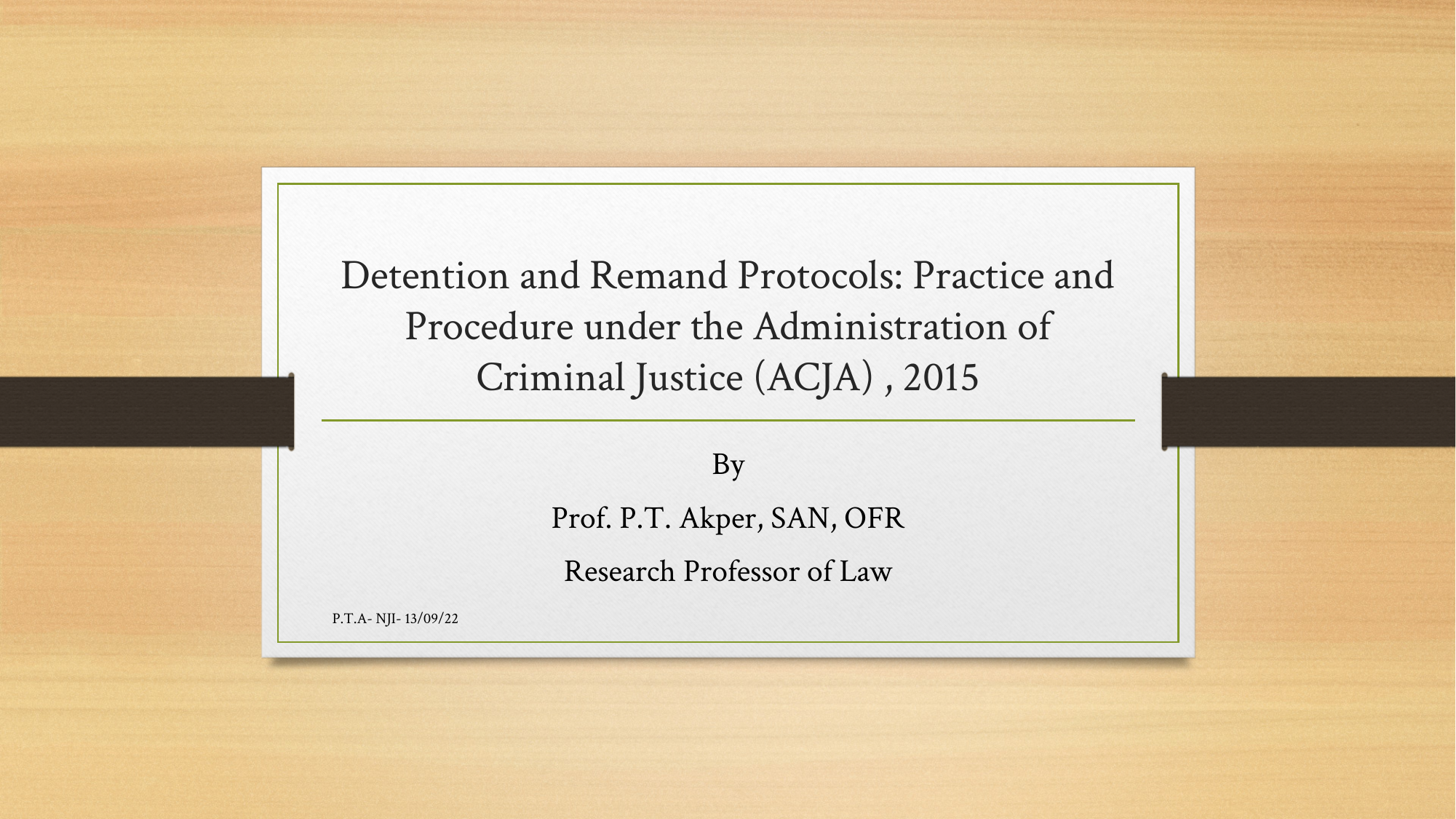

# Detention and Remand Protocols: Practice and Procedure under the Administration of Criminal Justice (ACJA) , 2015
By
Prof. P.T. Akper, SAN, OFR
Research Professor of Law
P.T.A- NJI- 13/09/22
1